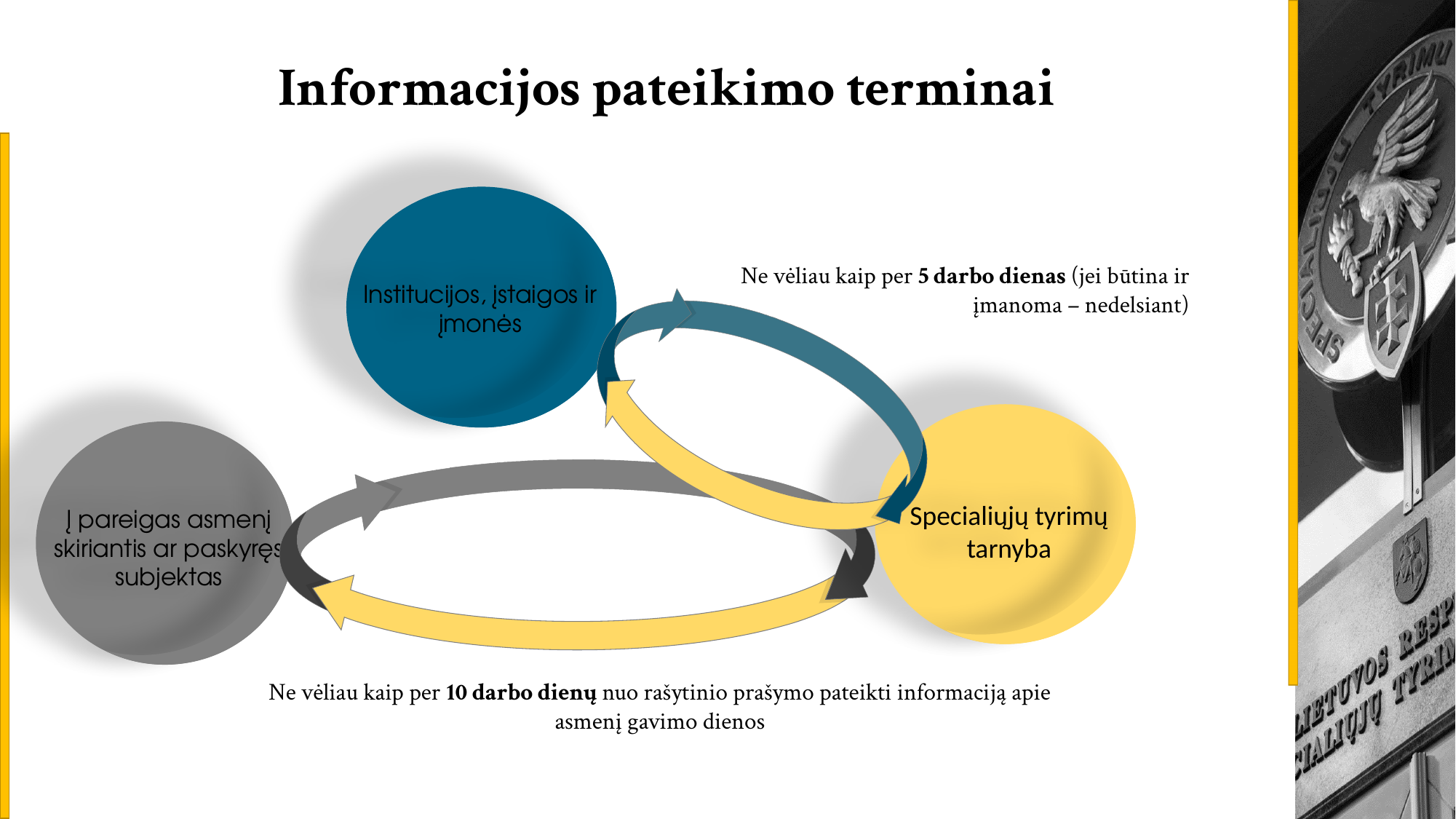

Informacijos pateikimo terminai

Institucijos, įstaigos ir įmonės
Ne vėliau kaip per 5 darbo dienas (jei būtina ir įmanoma – nedelsiant)

Specialiųjų tyrimų tarnyba

Į pareigas asmenį skiriantis ar paskyręs subjektas

Ne vėliau kaip per 10 darbo dienų nuo rašytinio prašymo pateikti informaciją apie asmenį gavimo dienos